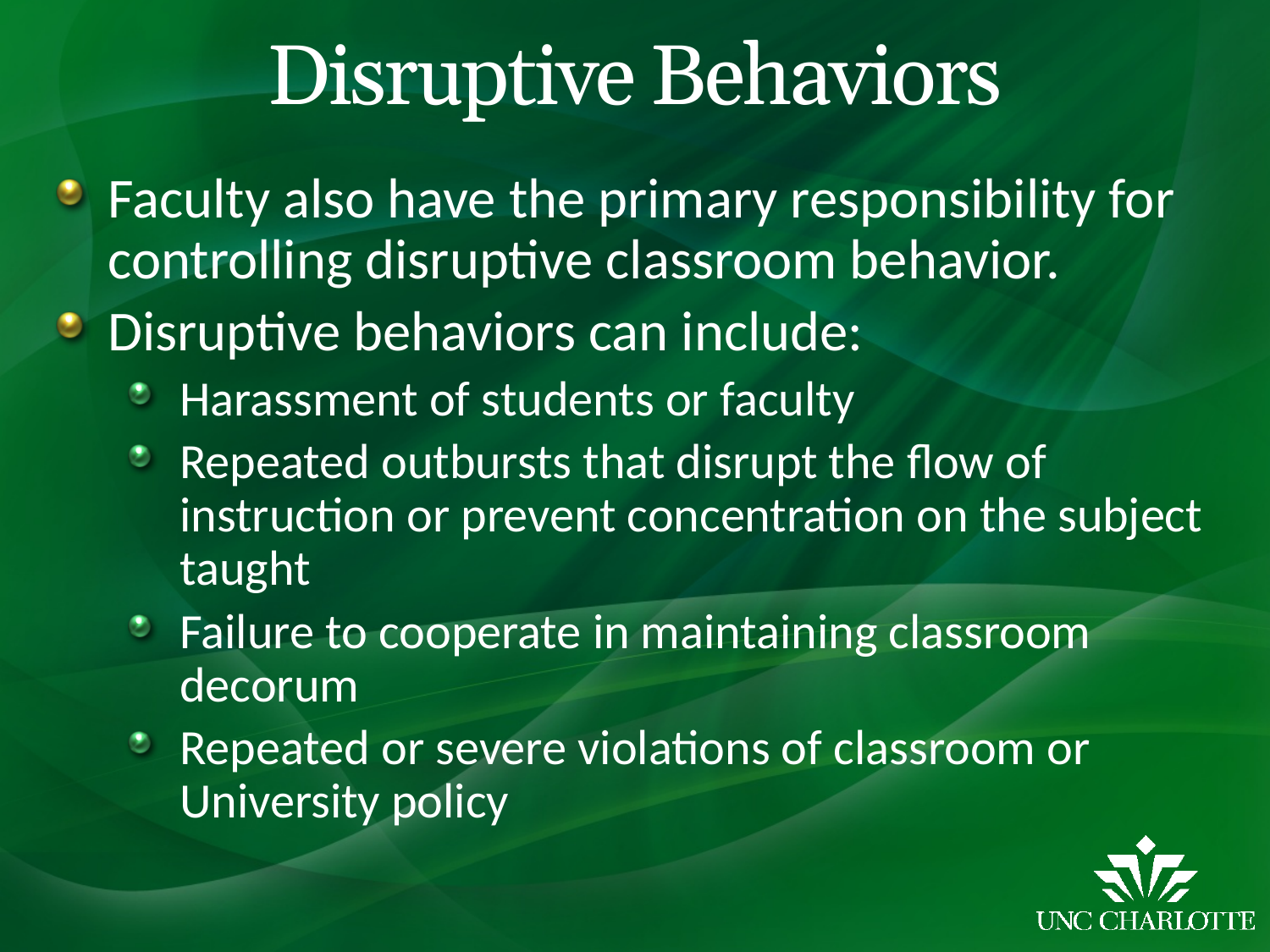

# Disruptive Behaviors
Faculty also have the primary responsibility for controlling disruptive classroom behavior.
Disruptive behaviors can include:
Harassment of students or faculty
Repeated outbursts that disrupt the flow of instruction or prevent concentration on the subject taught
Failure to cooperate in maintaining classroom decorum
Repeated or severe violations of classroom or University policy